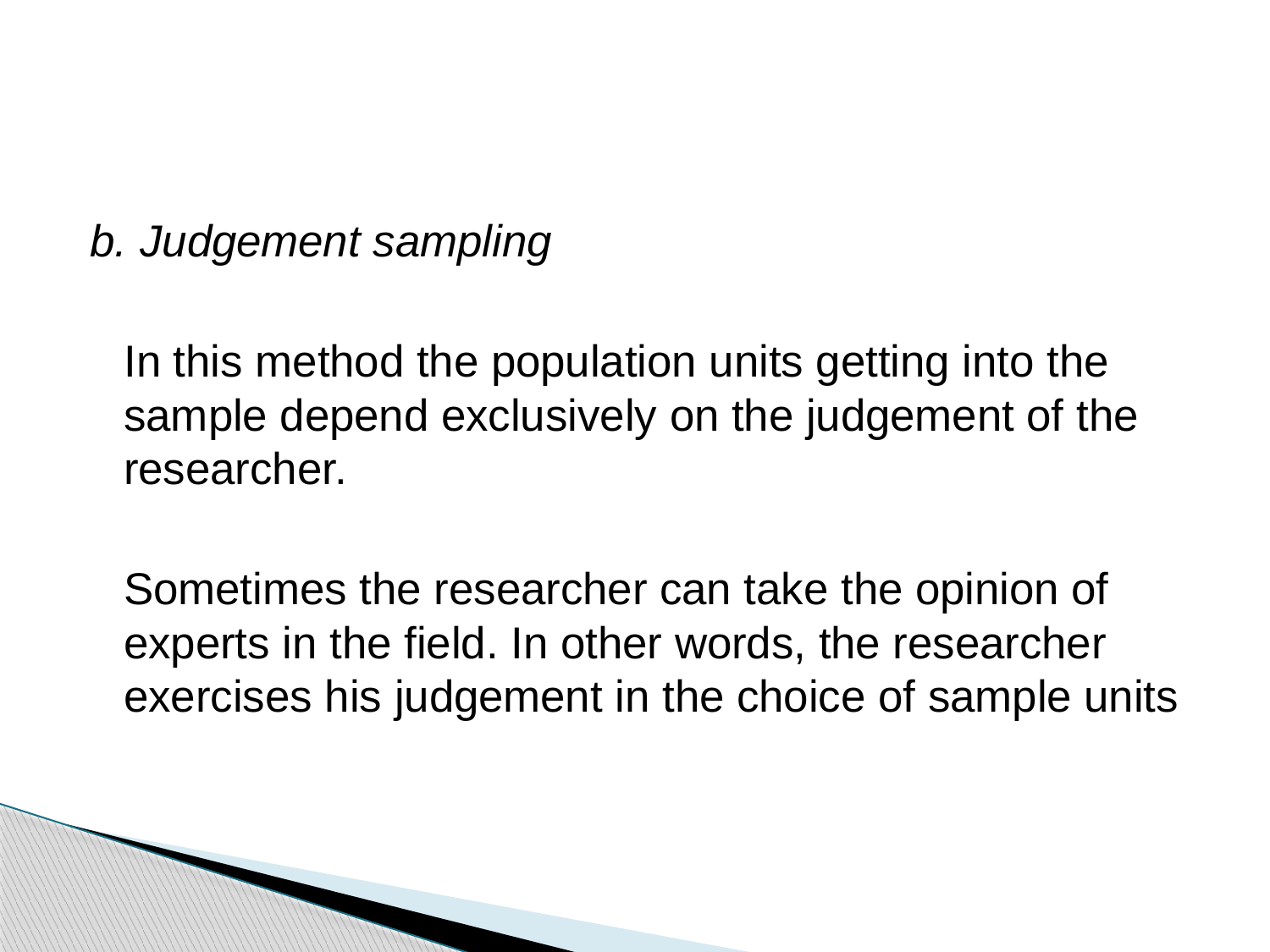

#
b. Judgement sampling

	In this method the population units getting into the sample depend exclusively on the judgement of the researcher.

	Sometimes the researcher can take the opinion of experts in the field. In other words, the researcher exercises his judgement in the choice of sample units